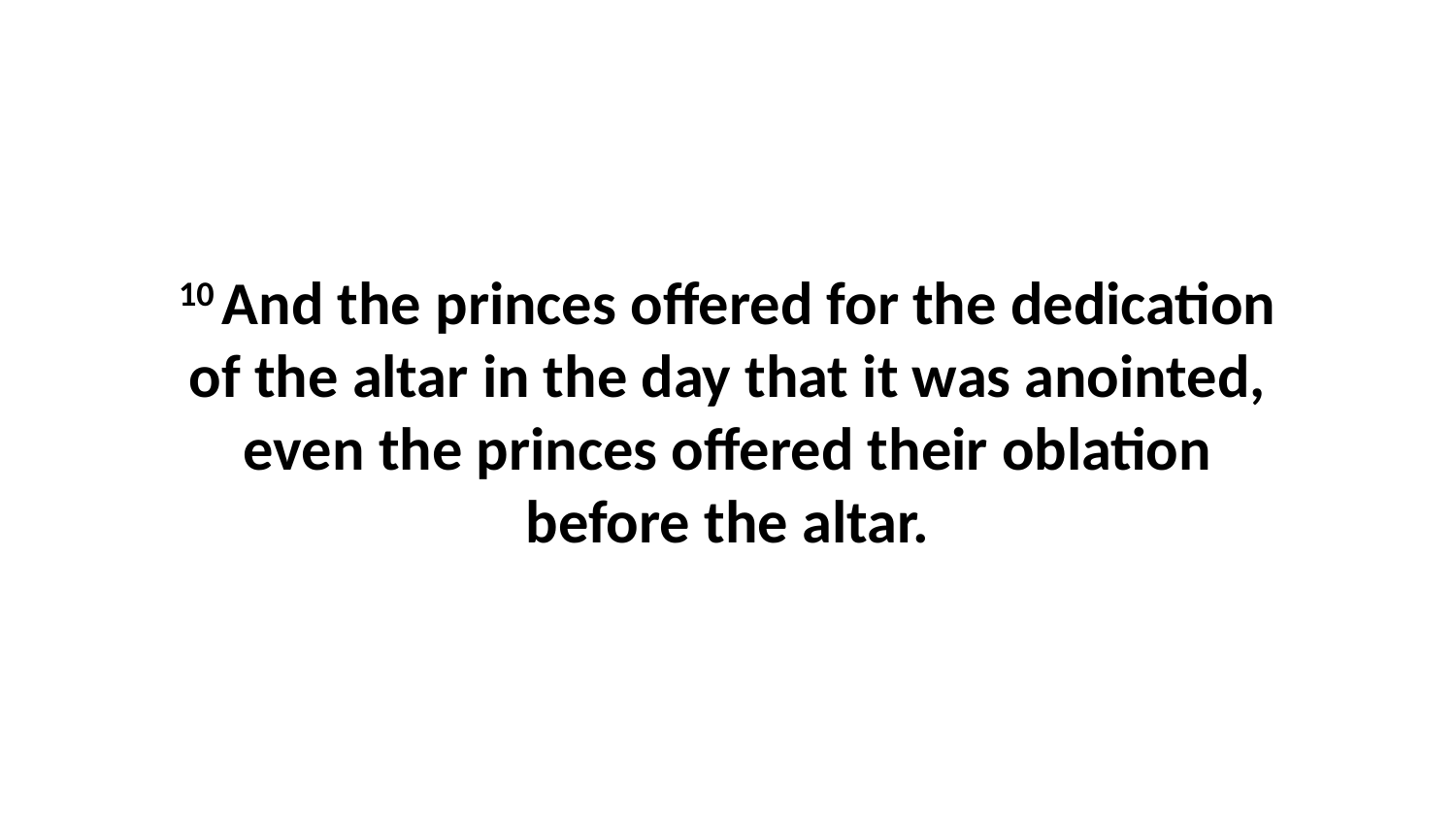

10 And the princes offered for the dedication of the altar in the day that it was anointed, even the princes offered their oblation before the altar.